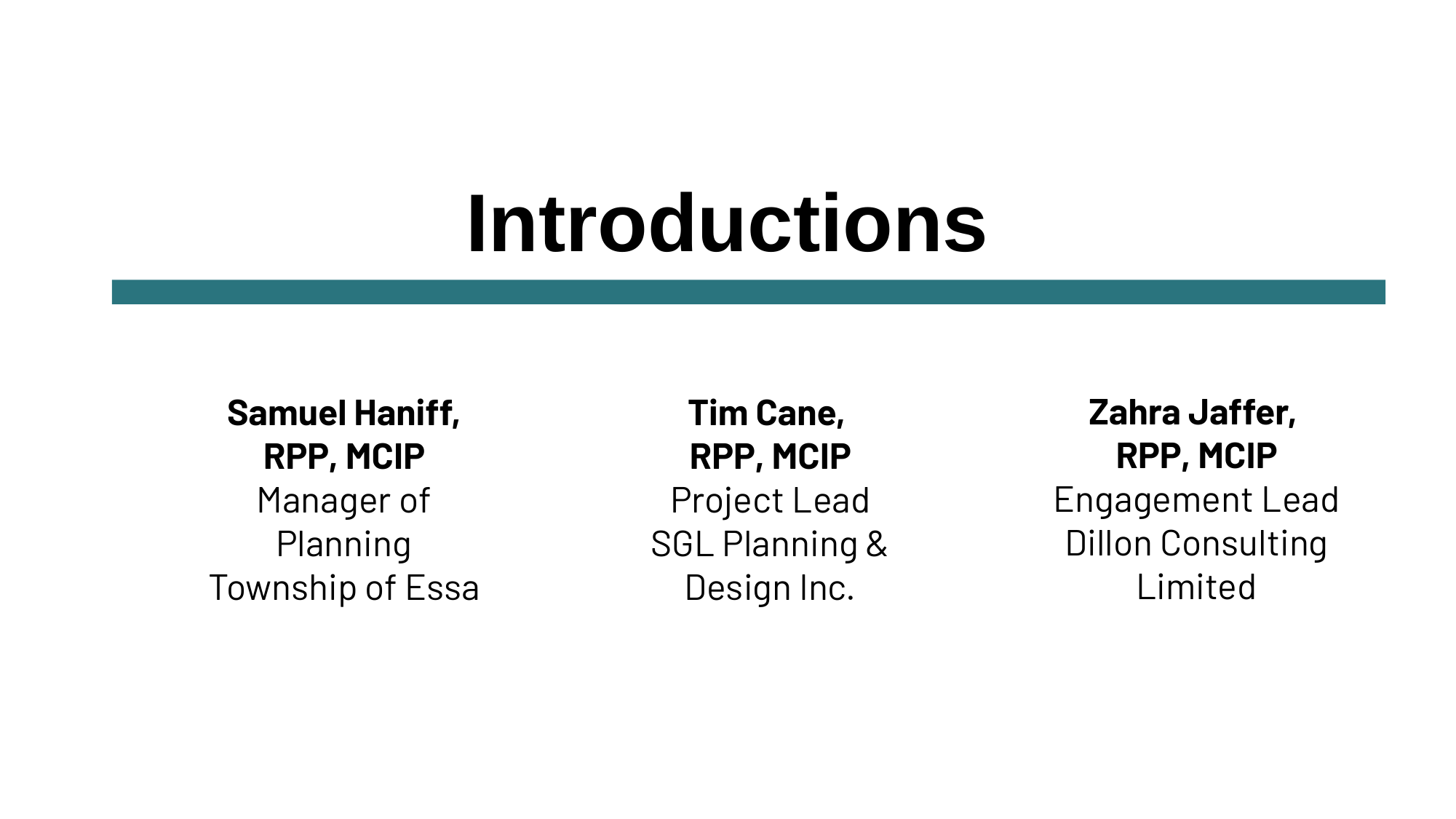

# Introductions

Zahra Jaffer,
RPP, MCIP
Engagement Lead
Dillon Consulting Limited
Samuel Haniff, RPP, MCIP
Manager of Planning
Township of Essa
Tim Cane,
RPP, MCIP
Project Lead
SGL Planning & Design Inc.